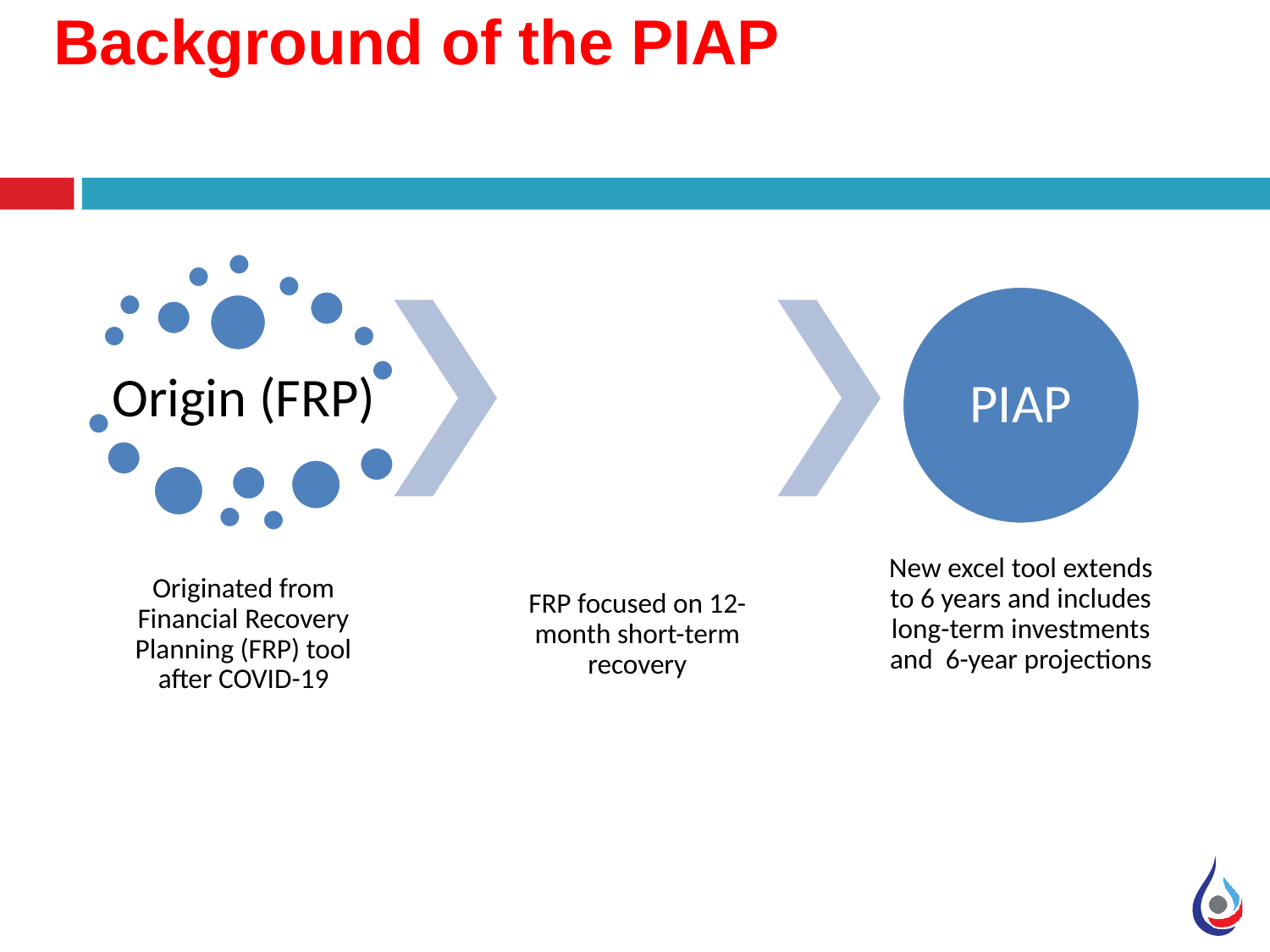

# Background of the PIAP
Origin (FRP)
Originated from Financial Recovery Planning (FRP) tool after COVID-19

FRP focused on 12-month short-term recovery
PIAP
New excel tool extends to 6 years and includes long-term investments and  6-year projections